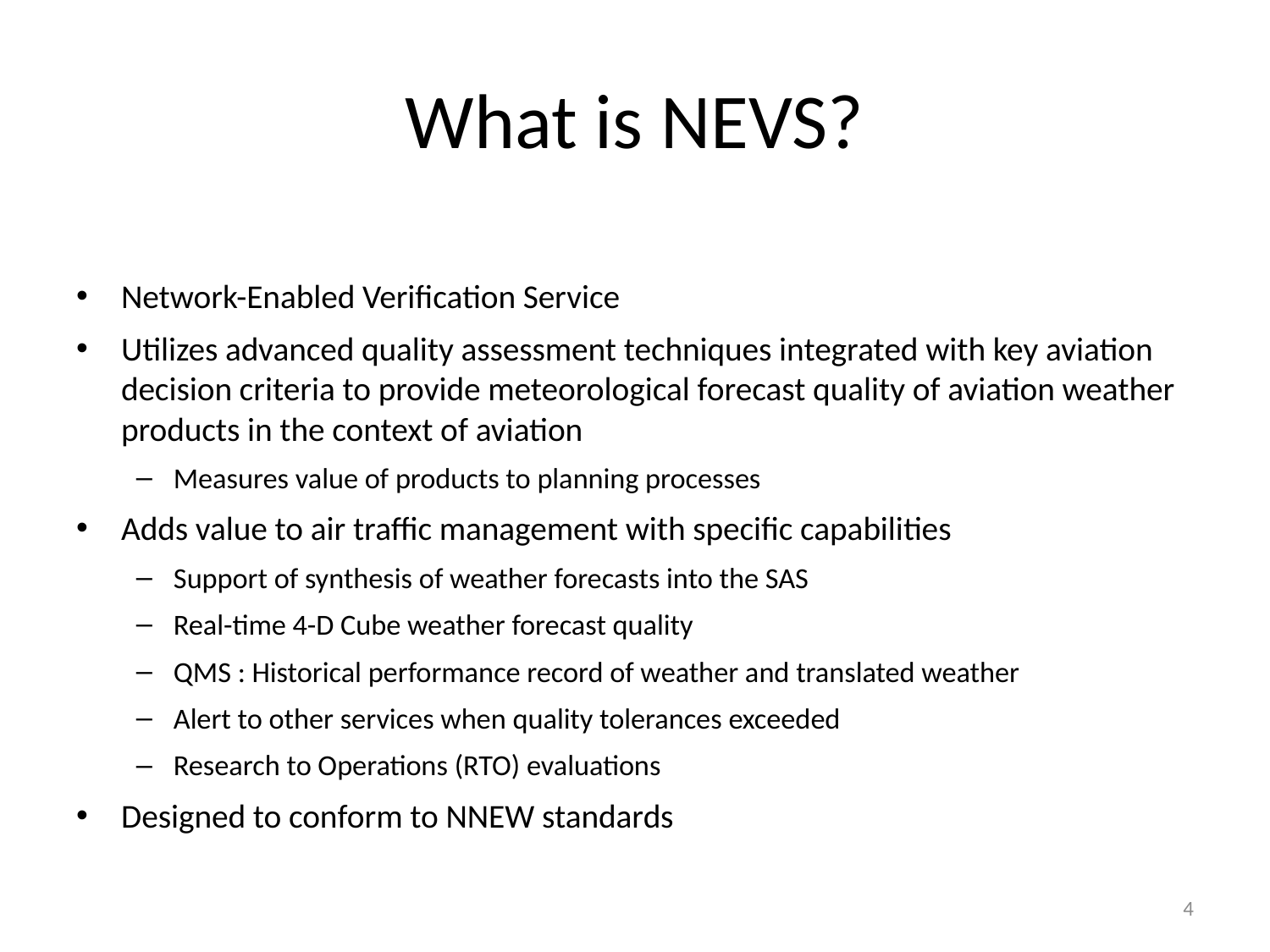

# What is NEVS?

Network-Enabled Verification Service
Utilizes advanced quality assessment techniques integrated with key aviation decision criteria to provide meteorological forecast quality of aviation weather products in the context of aviation
Measures value of products to planning processes
Adds value to air traffic management with specific capabilities
Support of synthesis of weather forecasts into the SAS
Real-time 4-D Cube weather forecast quality
QMS : Historical performance record of weather and translated weather
Alert to other services when quality tolerances exceeded
Research to Operations (RTO) evaluations
Designed to conform to NNEW standards

4